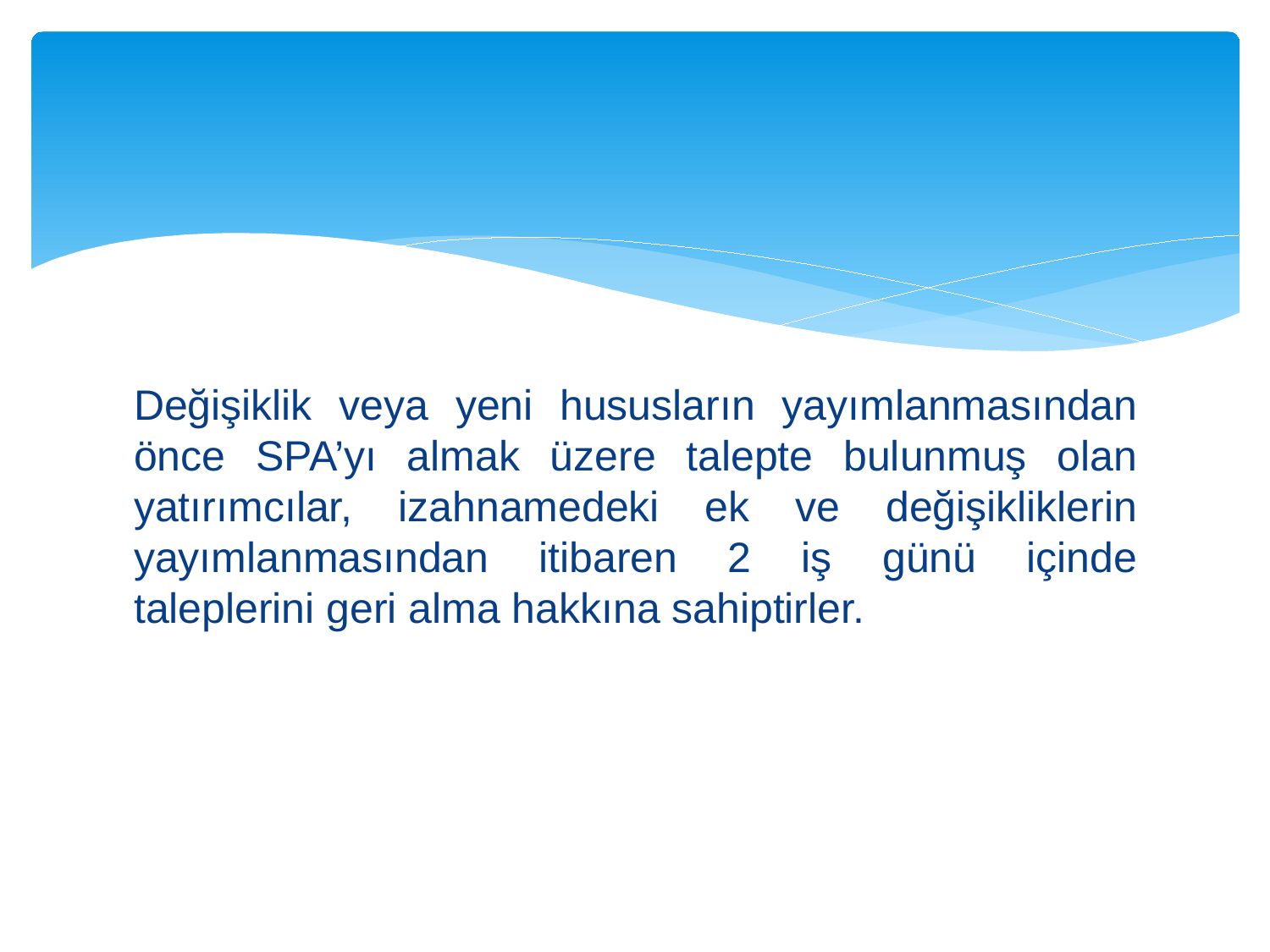

#
Değişiklik veya yeni hususların yayımlanmasından önce SPA’yı almak üzere talepte bulunmuş olan yatırımcılar, izahnamedeki ek ve değişikliklerin yayımlanmasından itibaren 2 iş günü içinde taleplerini geri alma hakkına sahiptirler.